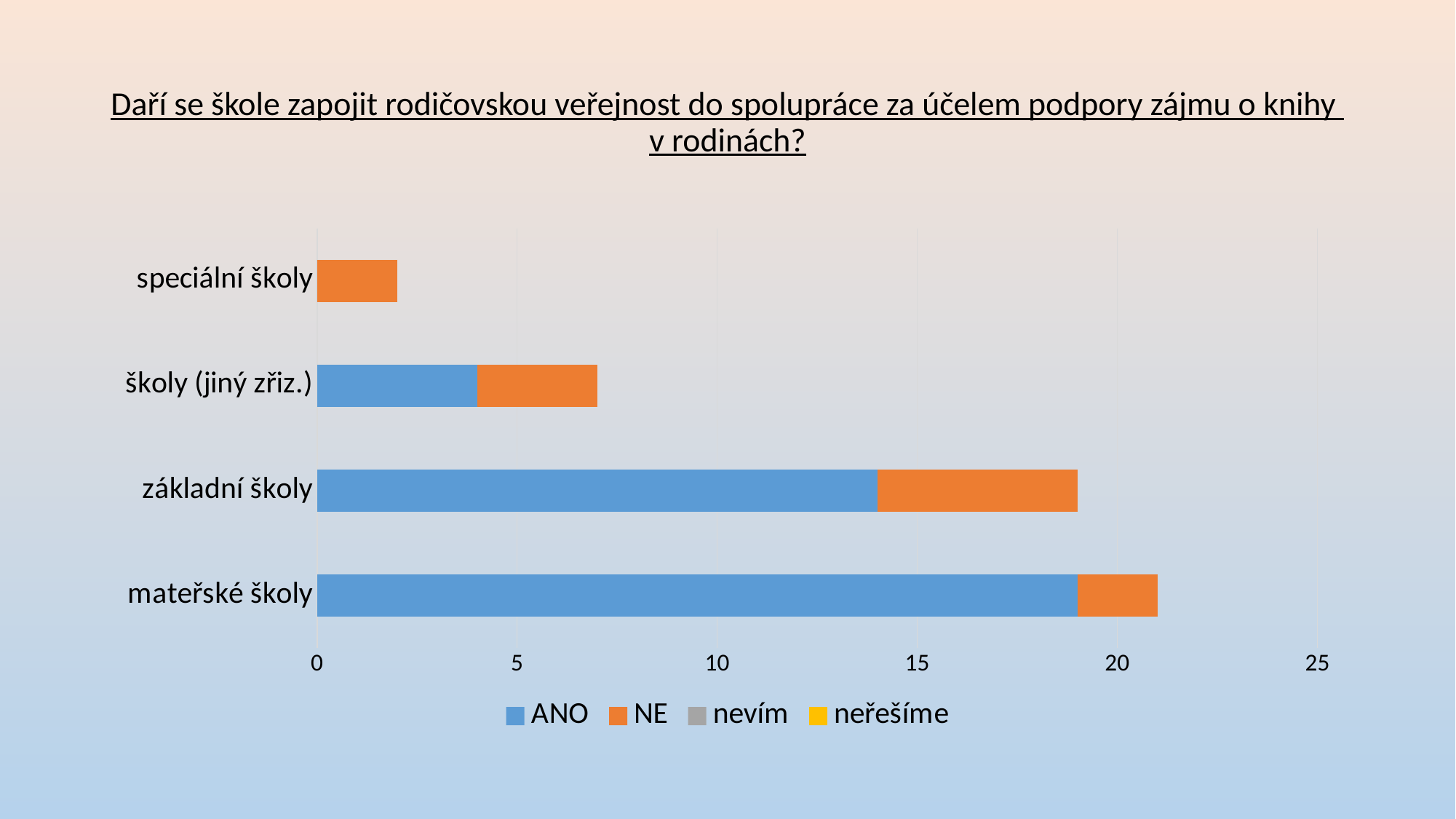

Daří se škole zapojit rodičovskou veřejnost do spolupráce za účelem podpory zájmu o knihy
v rodinách?

### Chart

| Category | ANO | NE | nevím | neřešíme |
|---|---|---|---|---|
| mateřské školy | 19.0 | 2.0 | 0.0 | 0.0 |
| základní školy | 14.0 | 5.0 | 0.0 | 0.0 |
| školy (jiný zřiz.) | 4.0 | 3.0 | 0.0 | 0.0 |
| speciální školy | 0.0 | 2.0 | 0.0 | 0.0 |